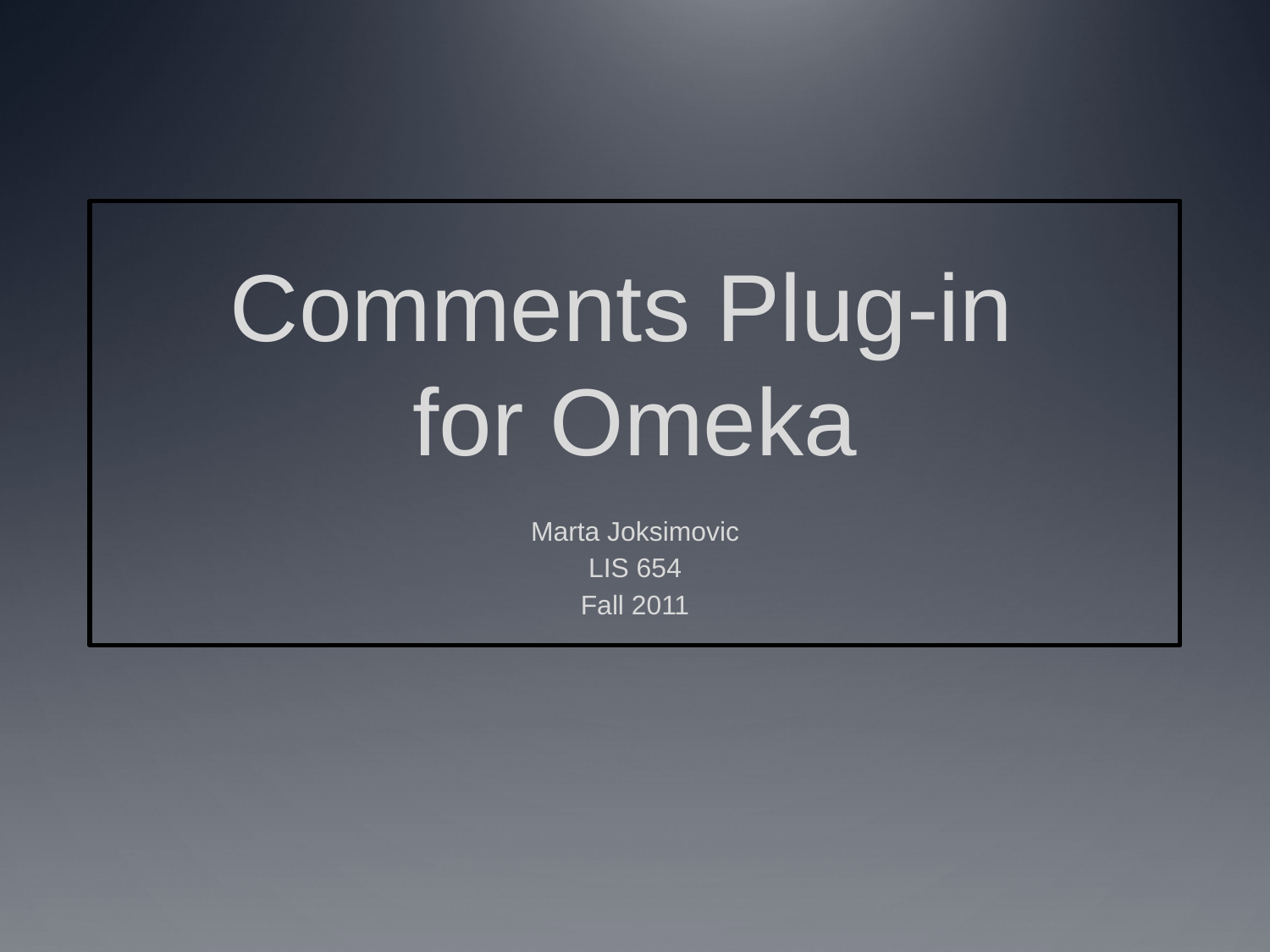

# Comments Plug-in for Omeka
Marta Joksimovic
LIS 654
Fall 2011